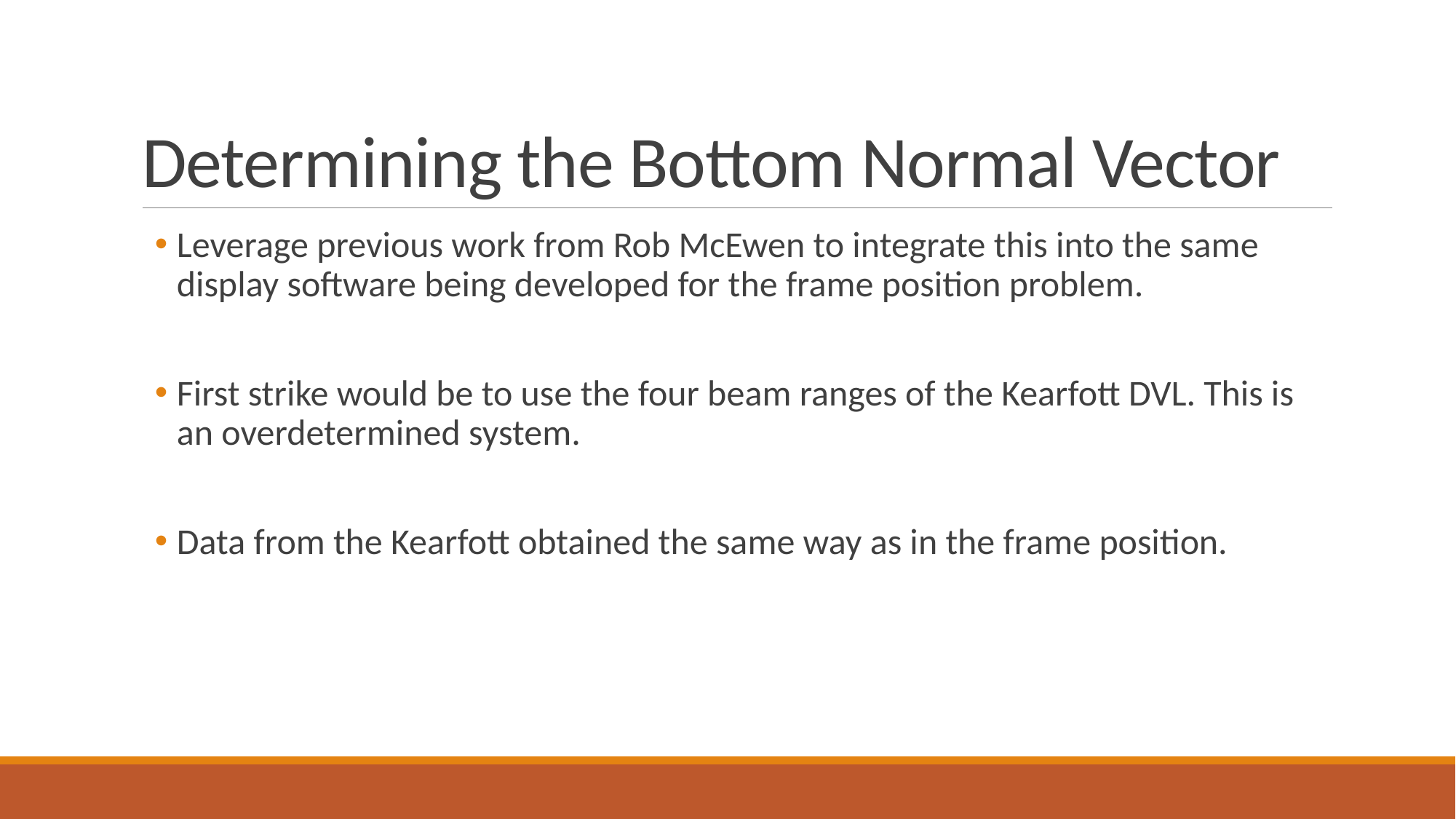

# Determining the Bottom Normal Vector
Leverage previous work from Rob McEwen to integrate this into the same display software being developed for the frame position problem.

First strike would be to use the four beam ranges of the Kearfott DVL. This is an overdetermined system.

Data from the Kearfott obtained the same way as in the frame position.